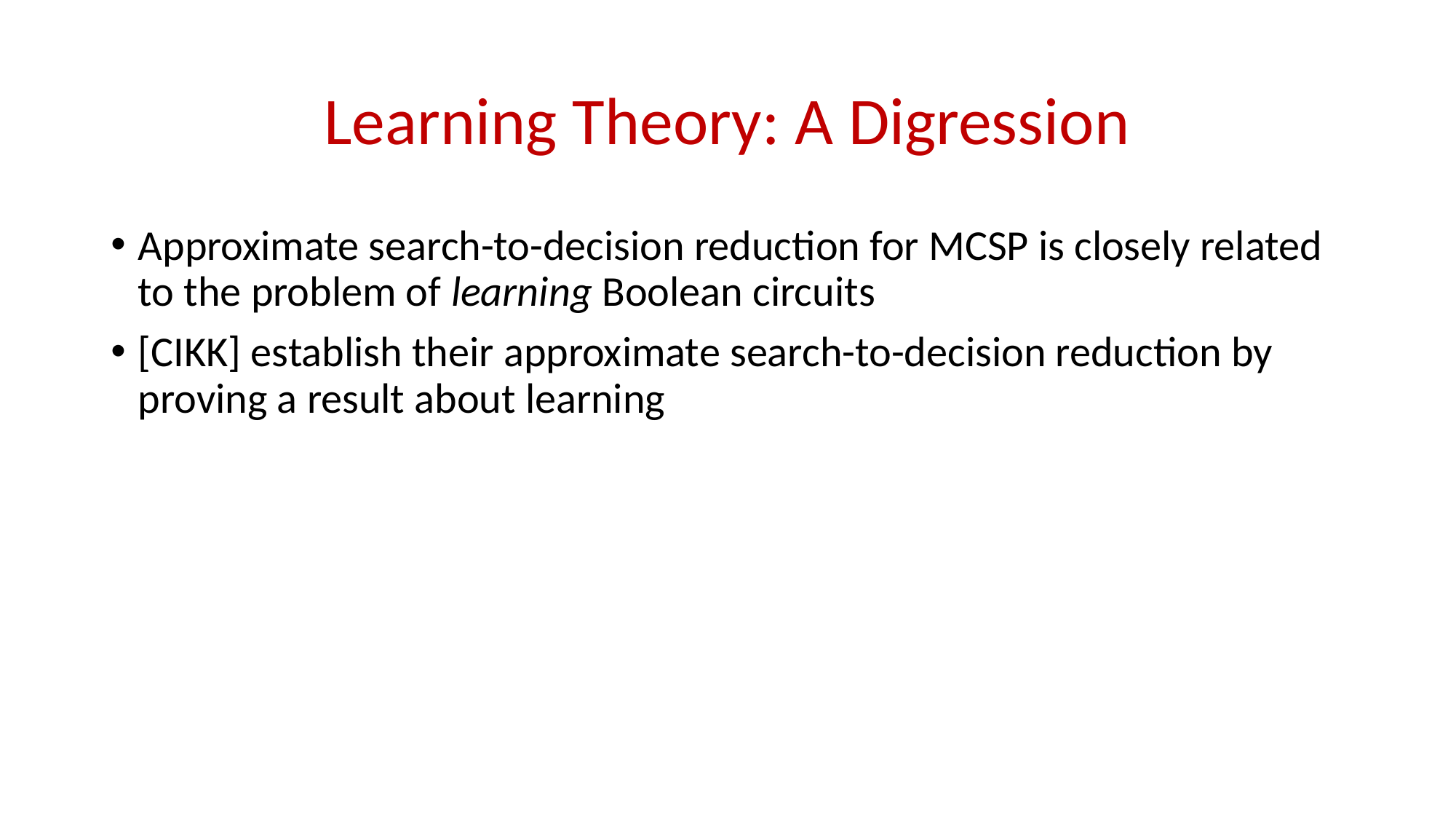

# Learning Theory: A Digression
Approximate search-to-decision reduction for MCSP is closely related to the problem of learning Boolean circuits
[CIKK] establish their approximate search-to-decision reduction by proving a result about learning